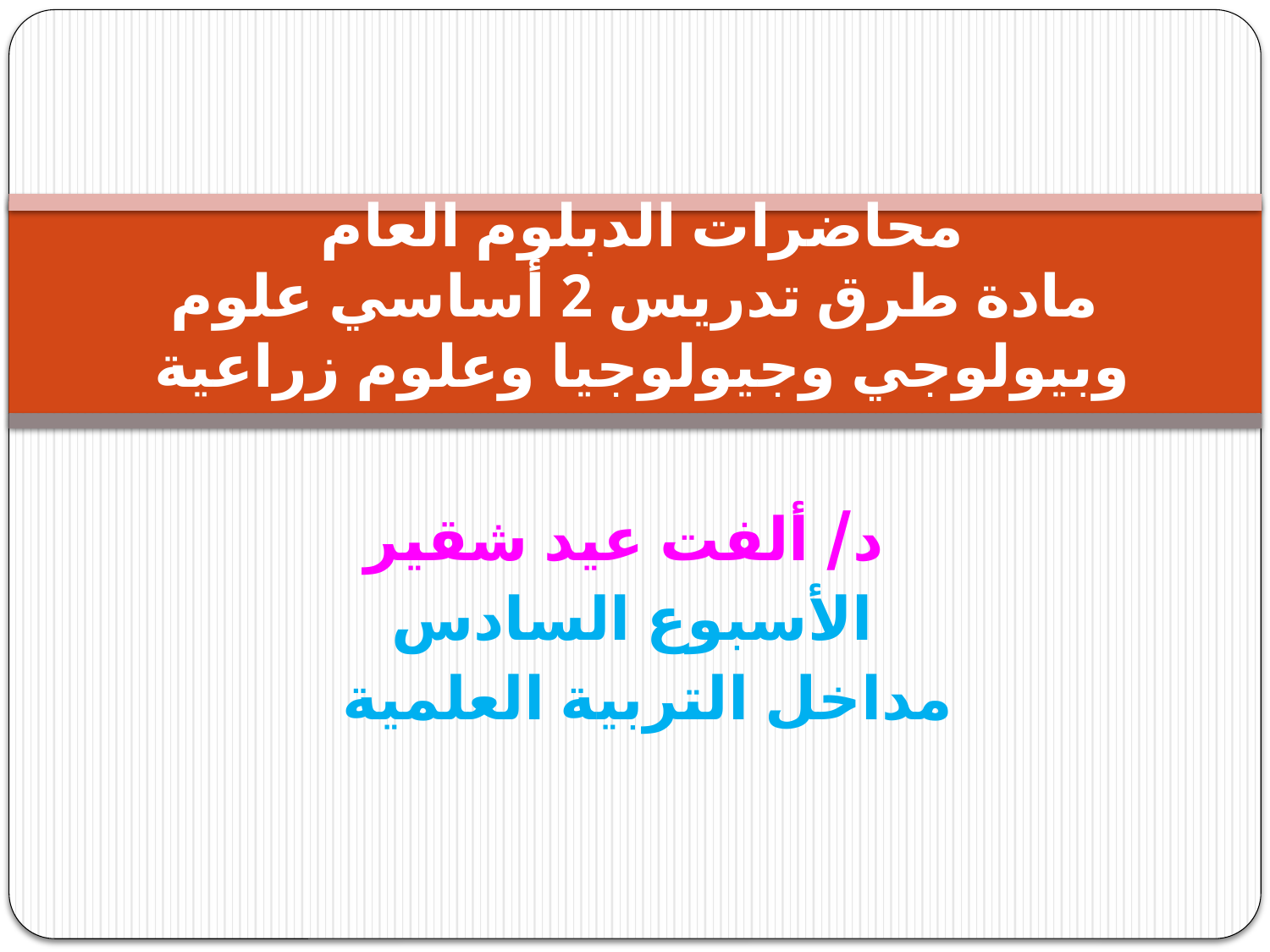

# محاضرات الدبلوم العام مادة طرق تدريس 2 أساسي علوم وبيولوجي وجيولوجيا وعلوم زراعية

د/ ألفت عيد شقير
الأسبوع السادس
مداخل التربية العلمية